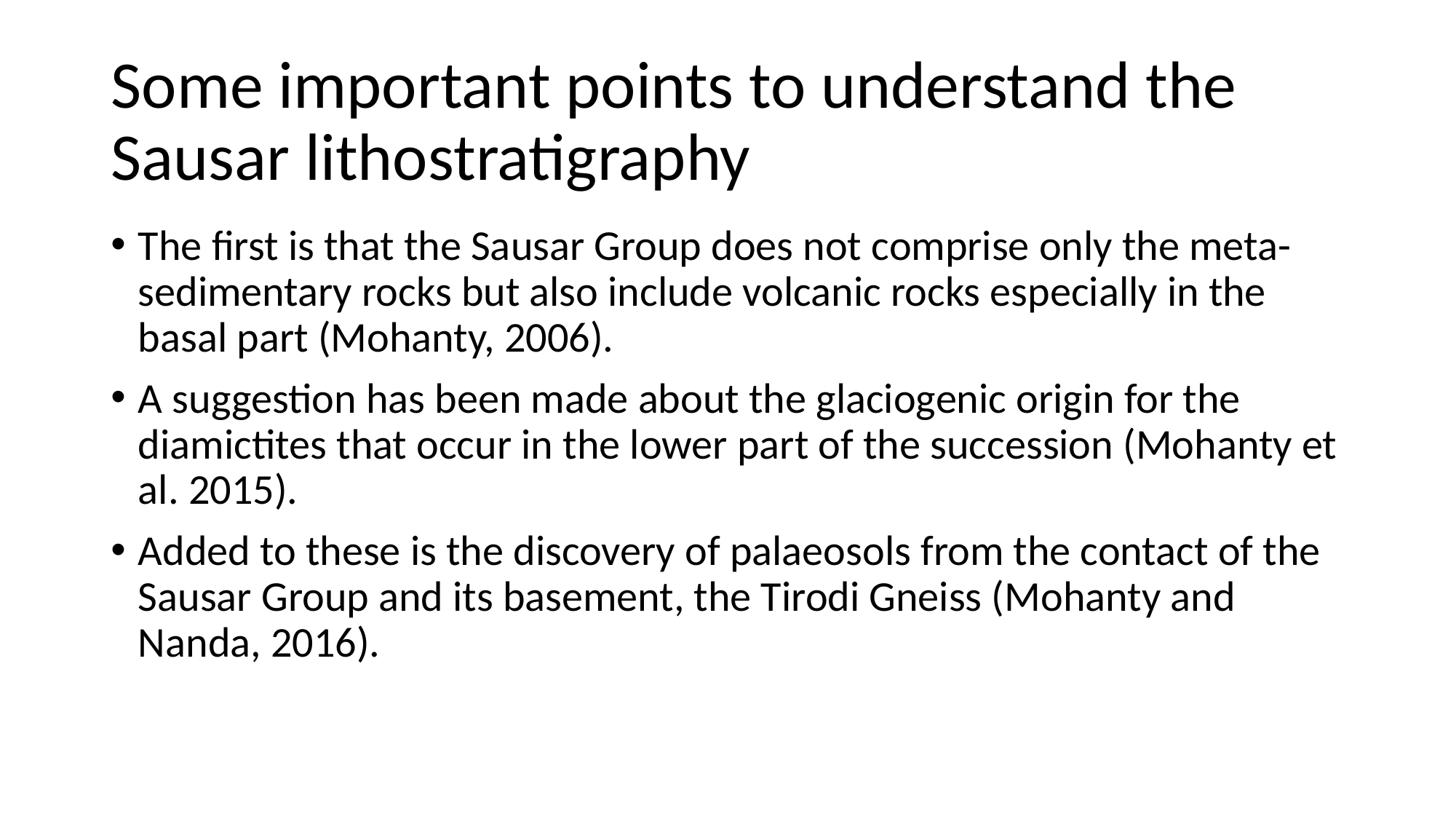

# Some important points to understand the Sausar lithostratigraphy
The first is that the Sausar Group does not comprise only the meta-sedimentary rocks but also include volcanic rocks especially in the basal part (Mohanty, 2006).
A suggestion has been made about the glaciogenic origin for the diamictites that occur in the lower part of the succession (Mohanty et al. 2015).
Added to these is the discovery of palaeosols from the contact of the Sausar Group and its basement, the Tirodi Gneiss (Mohanty and Nanda, 2016).